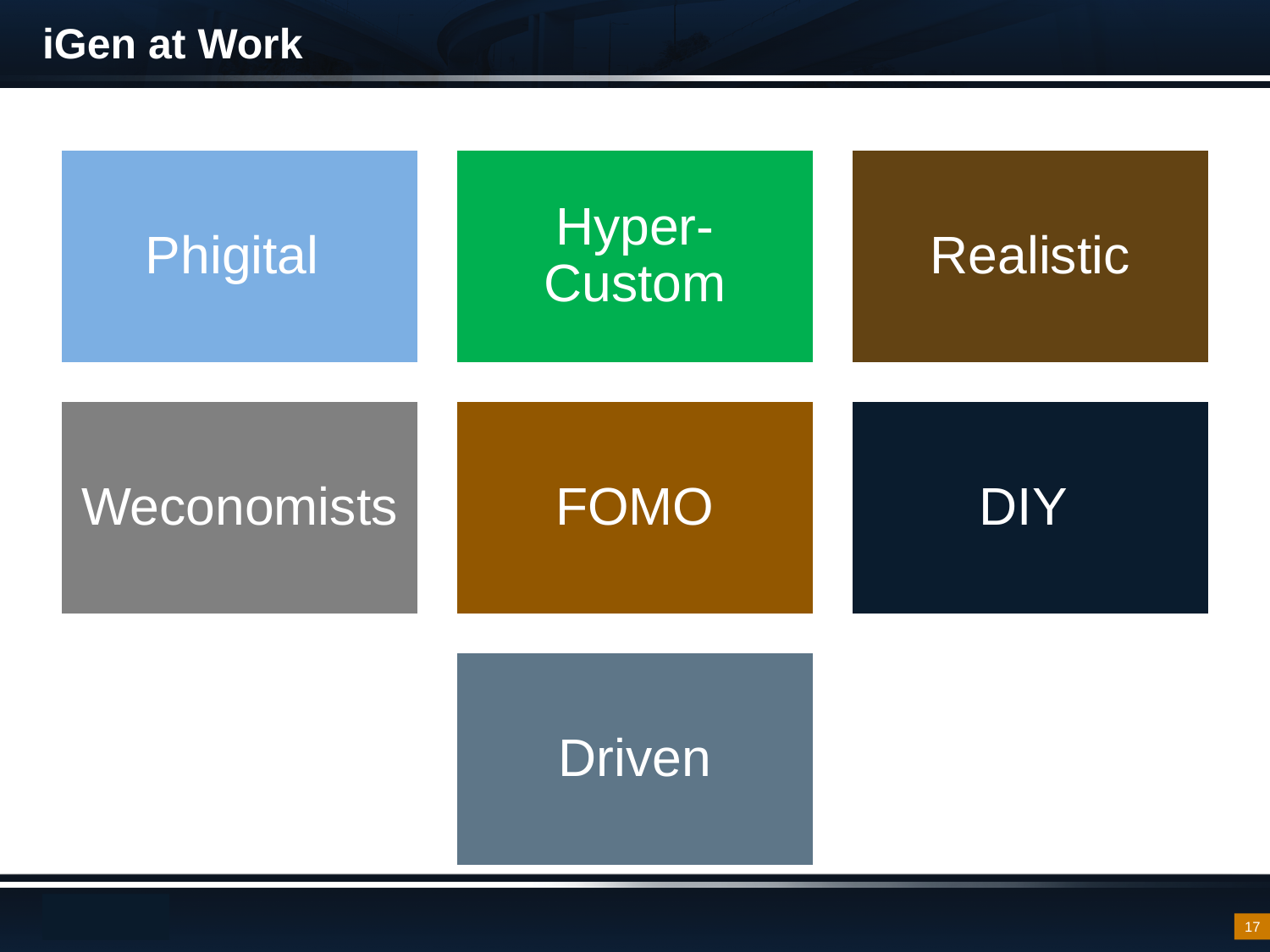

# iGen at Work
Phigital
Hyper-Custom
Realistic
Weconomists
FOMO
DIY
Driven
17